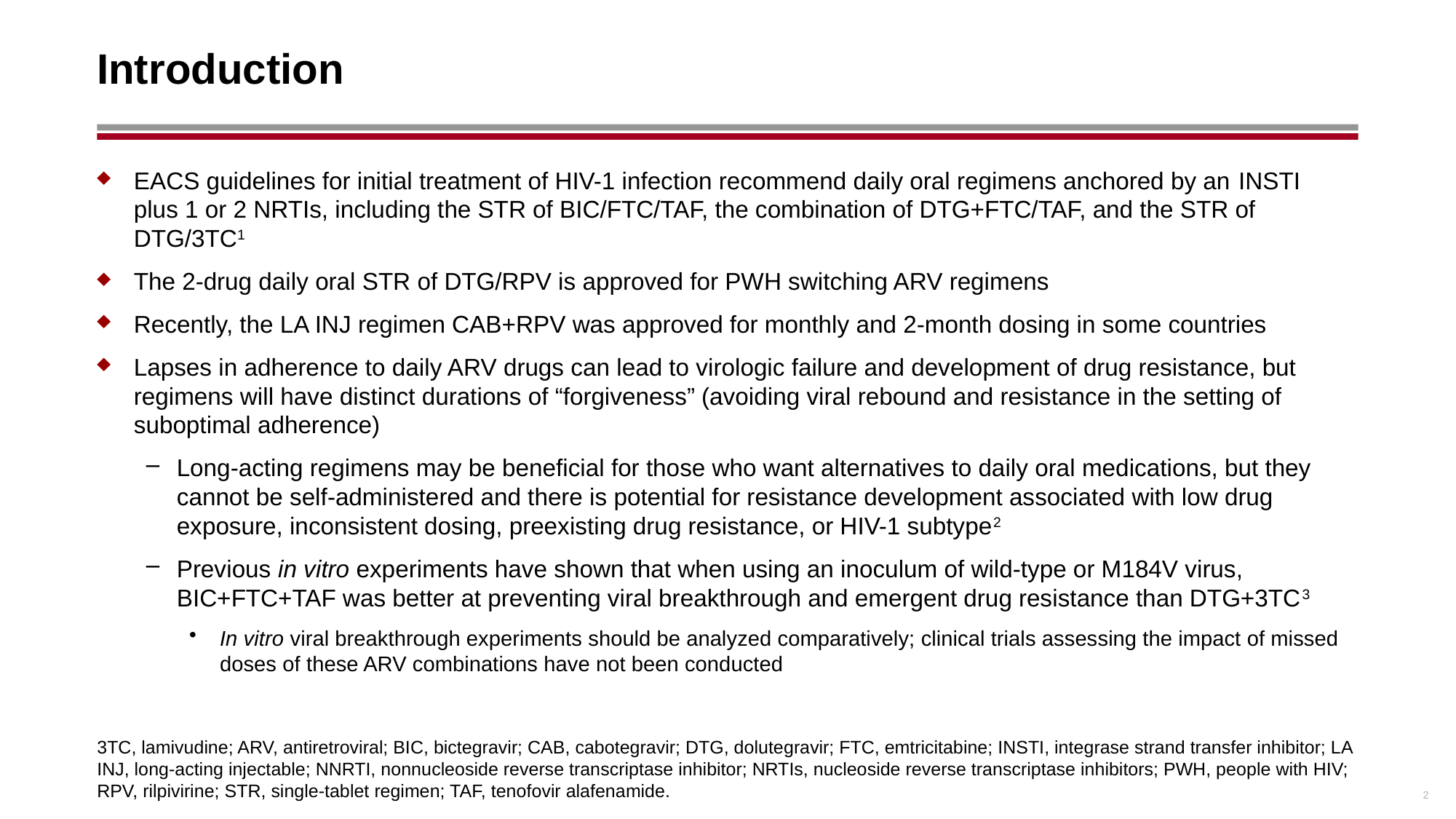

# Introduction
EACS guidelines for initial treatment of HIV-1 infection recommend daily oral regimens anchored by an INSTI plus 1 or 2 NRTIs, including the STR of BIC/FTC/TAF, the combination of DTG+FTC/TAF, and the STR of DTG/3TC1
The 2-drug daily oral STR of DTG/RPV is approved for PWH switching ARV regimens
Recently, the LA INJ regimen CAB+RPV was approved for monthly and 2-month dosing in some countries
Lapses in adherence to daily ARV drugs can lead to virologic failure and development of drug resistance, but regimens will have distinct durations of “forgiveness” (avoiding viral rebound and resistance in the setting of suboptimal adherence)
Long-acting regimens may be beneficial for those who want alternatives to daily oral medications, but they cannot be self-administered and there is potential for resistance development associated with low drug exposure, inconsistent dosing, preexisting drug resistance, or HIV-1 subtype2
Previous in vitro experiments have shown that when using an inoculum of wild-type or M184V virus, BIC+FTC+TAF was better at preventing viral breakthrough and emergent drug resistance than DTG+3TC3
In vitro viral breakthrough experiments should be analyzed comparatively; clinical trials assessing the impact of missed doses of these ARV combinations have not been conducted

3TC, lamivudine; ARV, antiretroviral; BIC, bictegravir; CAB, cabotegravir; DTG, dolutegravir; FTC, emtricitabine; INSTI, integrase strand transfer inhibitor; LA INJ, long-acting injectable; NNRTI, nonnucleoside reverse transcriptase inhibitor; NRTIs, nucleoside reverse transcriptase inhibitors; PWH, people with HIV; RPV, rilpivirine; STR, single-tablet regimen; TAF, tenofovir alafenamide.
2